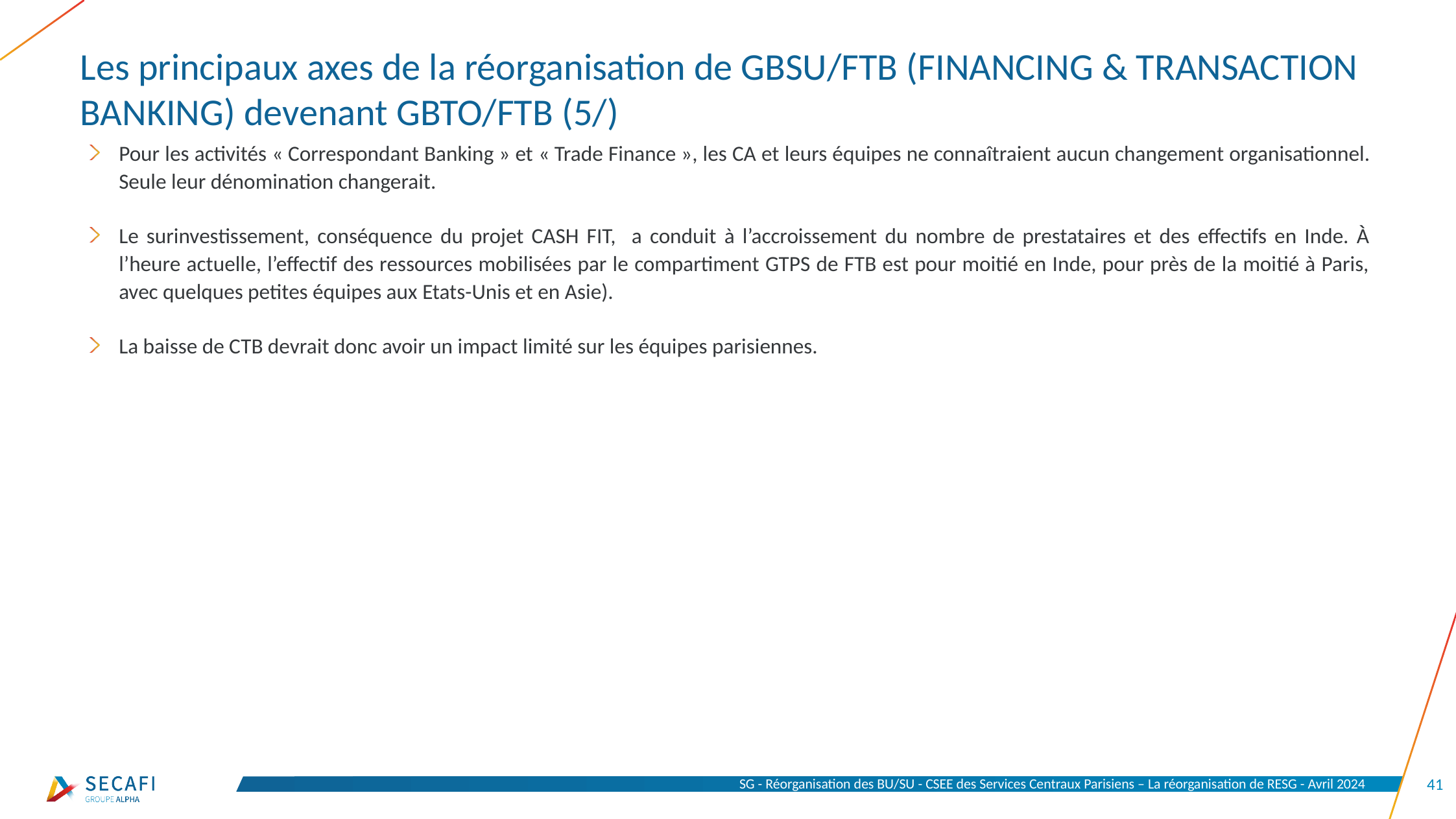

# Les principaux axes de la réorganisation de GBSU/FTB (FINANCING & TRANSACTION BANKING) devenant GBTO/FTB (5/)
Pour les activités « Correspondant Banking » et « Trade Finance », les CA et leurs équipes ne connaîtraient aucun changement organisationnel. Seule leur dénomination changerait.
Le surinvestissement, conséquence du projet CASH FIT,  a conduit à l’accroissement du nombre de prestataires et des effectifs en Inde. À l’heure actuelle, l’effectif des ressources mobilisées par le compartiment GTPS de FTB est pour moitié en Inde, pour près de la moitié à Paris, avec quelques petites équipes aux Etats-Unis et en Asie).
La baisse de CTB devrait donc avoir un impact limité sur les équipes parisiennes.

SG - Réorganisation des BU/SU - CSEE des Services Centraux Parisiens – La réorganisation de RESG - Avril 2024
41